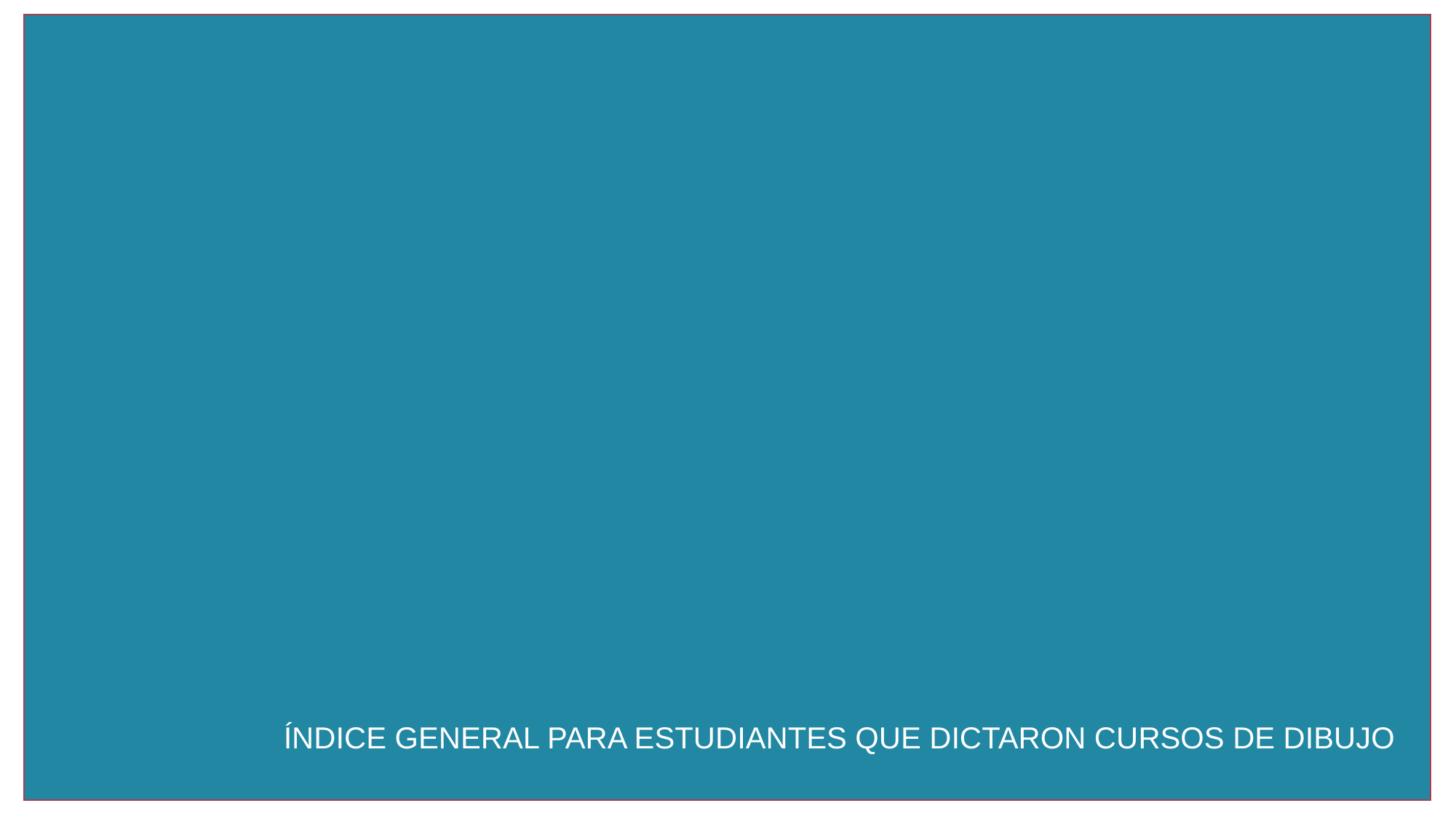

#

ÍNDICE GENERAL PARA ESTUDIANTES QUE DICTARON CURSOS DE DIBUJO